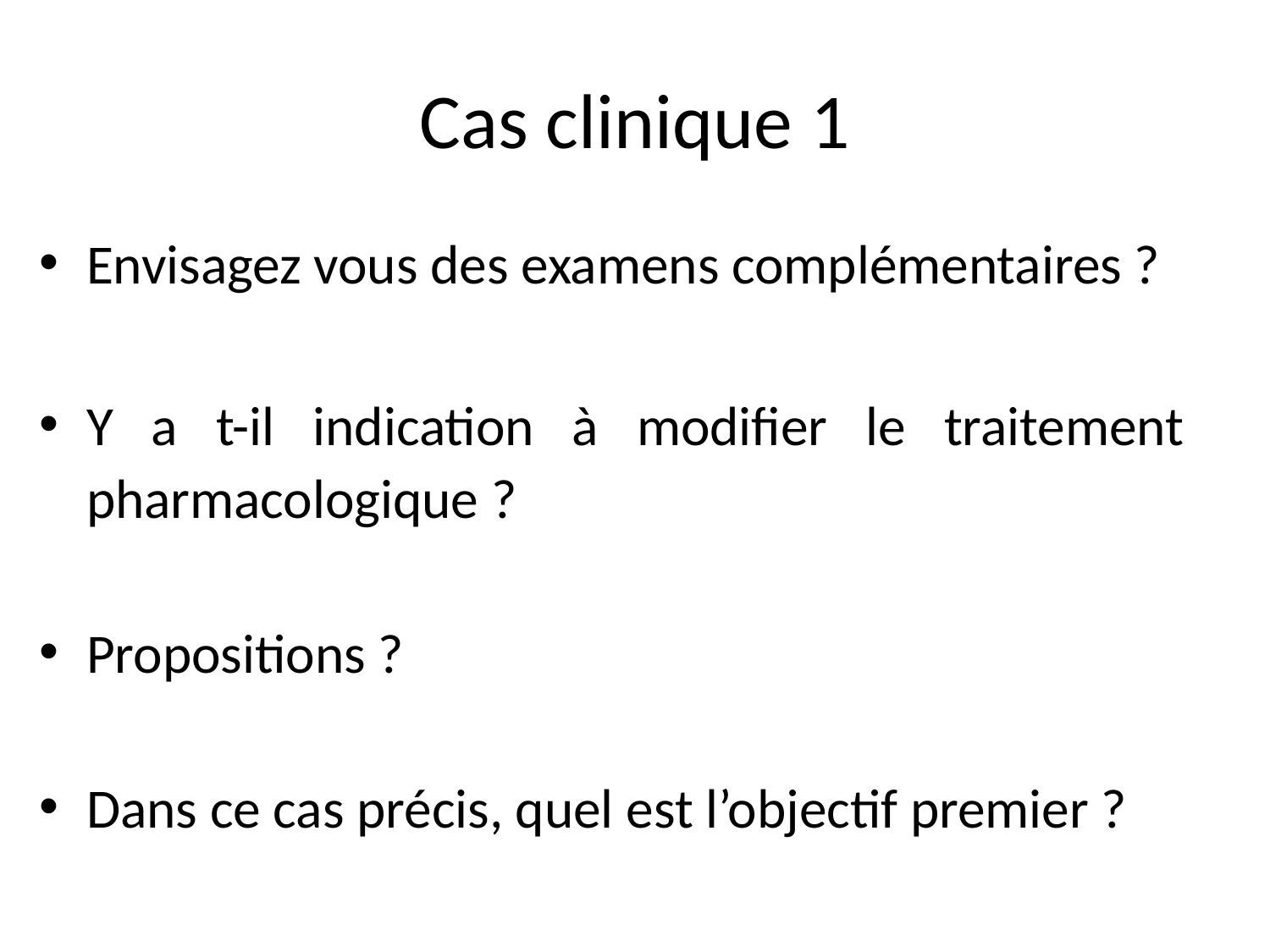

# Cas clinique 1
Envisagez vous des examens complémentaires ?

Y a t-il indication à modifier le traitement  pharmacologique ?

Propositions ?

Dans ce cas précis, quel est l’objectif premier ?